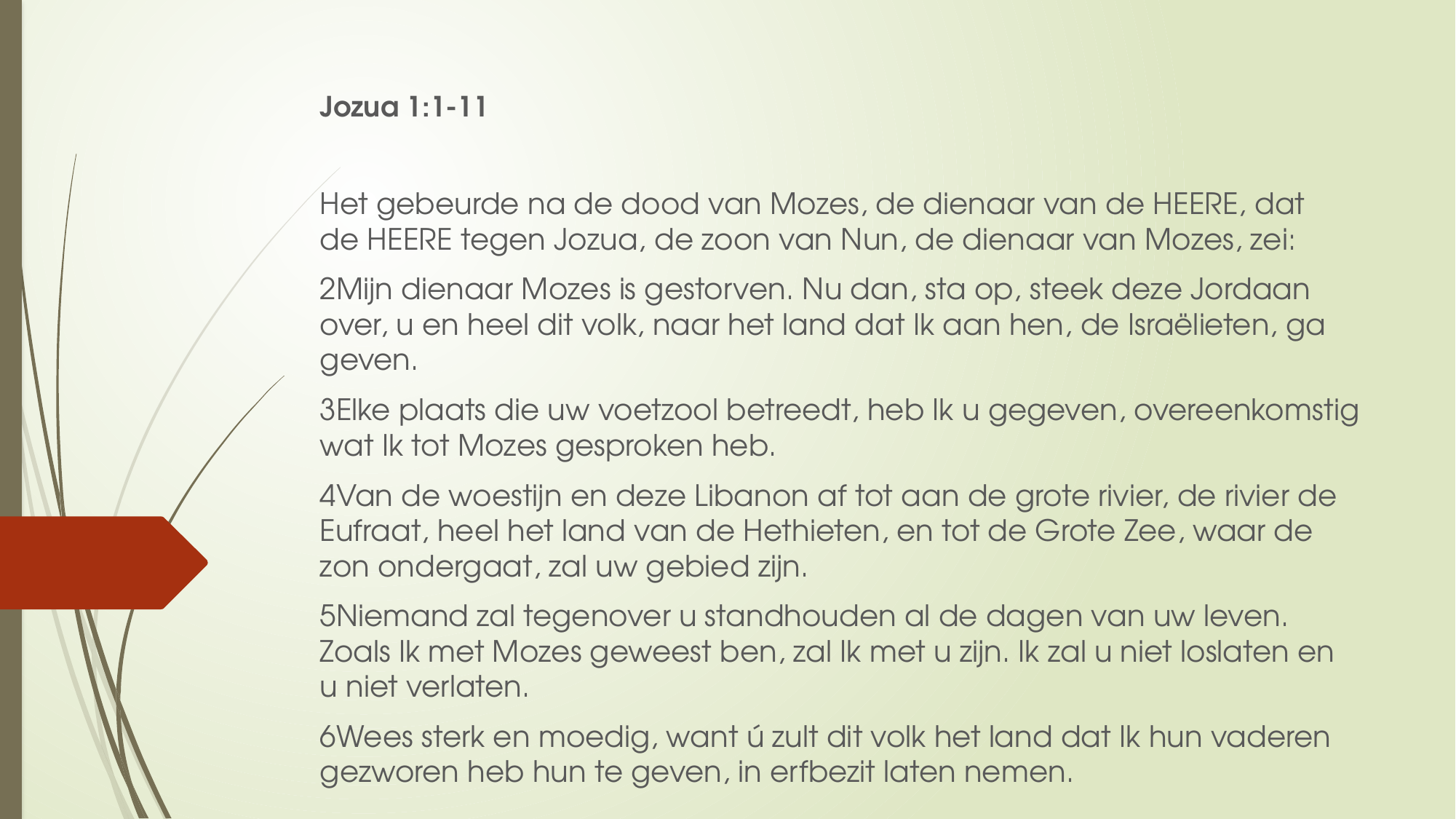

# Wees sterk en houdt moed
Jozua 1:1-11

Het gebeurde na de dood van Mozes, de dienaar van de HEERE, dat de HEERE tegen Jozua, de zoon van Nun, de dienaar van Mozes, zei:
2Mijn dienaar Mozes is gestorven. Nu dan, sta op, steek deze Jordaan over, u en heel dit volk, naar het land dat Ik aan hen, de Israëlieten, ga geven.
3Elke plaats die uw voetzool betreedt, heb Ik u gegeven, overeenkomstig wat Ik tot Mozes gesproken heb.
4Van de woestijn en deze Libanon af tot aan de grote rivier, de rivier de Eufraat, heel het land van de Hethieten, en tot de Grote Zee, waar de zon ondergaat, zal uw gebied zijn.
5Niemand zal tegenover u standhouden al de dagen van uw leven. Zoals Ik met Mozes geweest ben, zal Ik met u zijn. Ik zal u niet loslaten en u niet verlaten.
6Wees sterk en moedig, want ú zult dit volk het land dat Ik hun vaderen gezworen heb hun te geven, in erfbezit laten nemen.